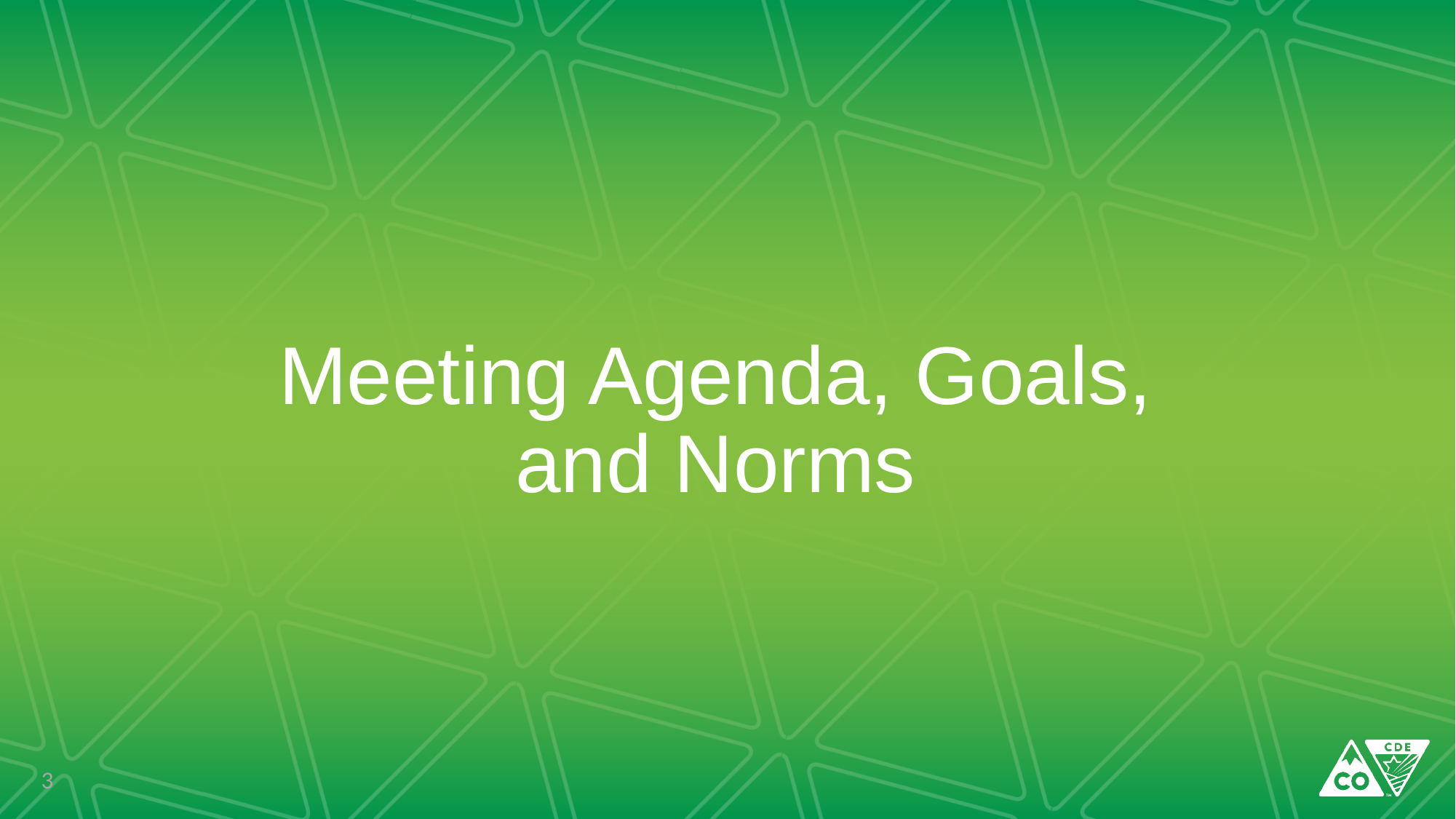

# Meeting Agenda, Goals, and Norms
3